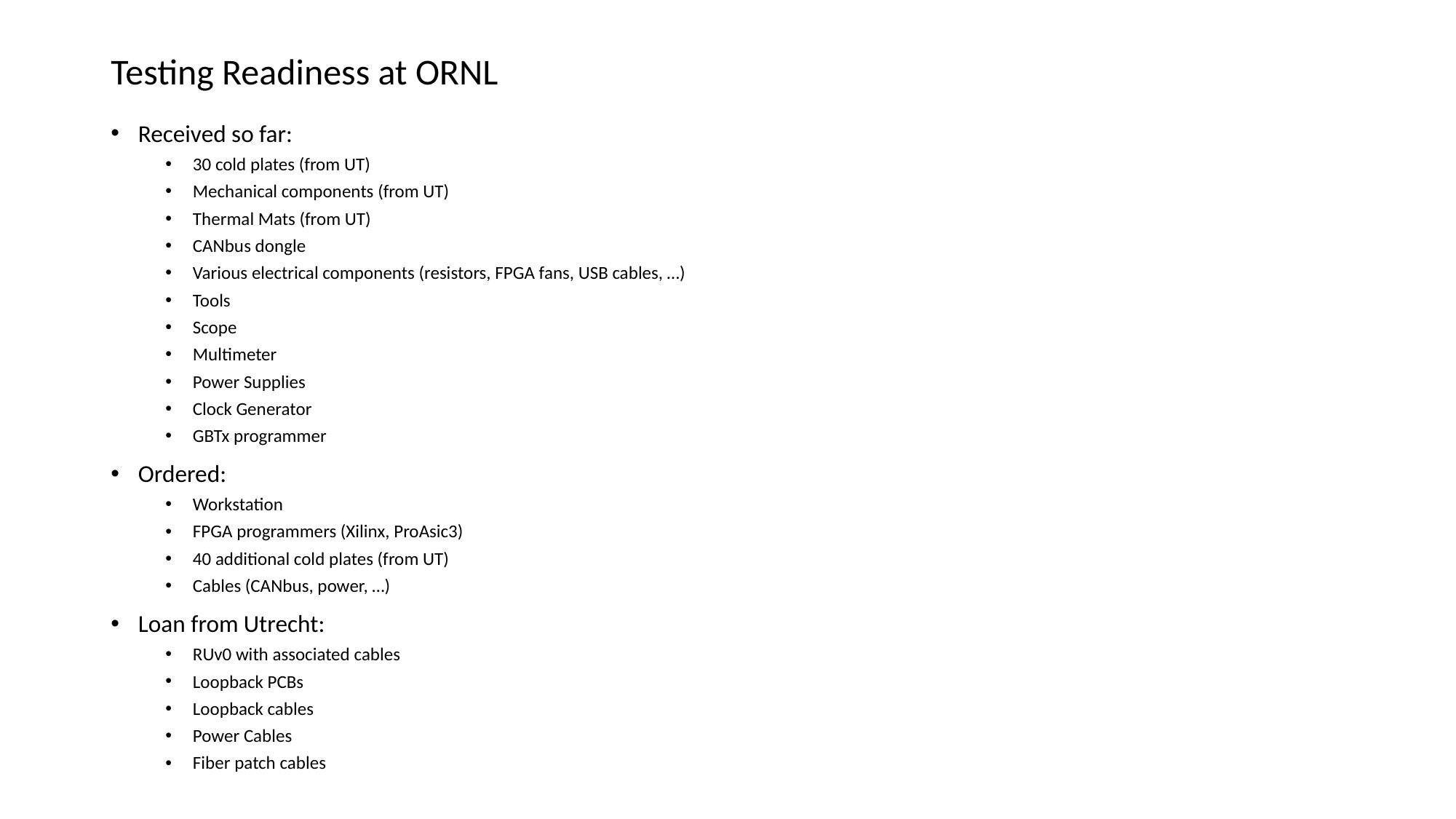

# Testing Readiness at ORNL
Received so far:
30 cold plates (from UT)
Mechanical components (from UT)
Thermal Mats (from UT)
CANbus dongle
Various electrical components (resistors, FPGA fans, USB cables, …)
Tools
Scope
Multimeter
Power Supplies
Clock Generator
GBTx programmer
Ordered:
Workstation
FPGA programmers (Xilinx, ProAsic3)
40 additional cold plates (from UT)
Cables (CANbus, power, …)
Loan from Utrecht:
RUv0 with associated cables
Loopback PCBs
Loopback cables
Power Cables
Fiber patch cables